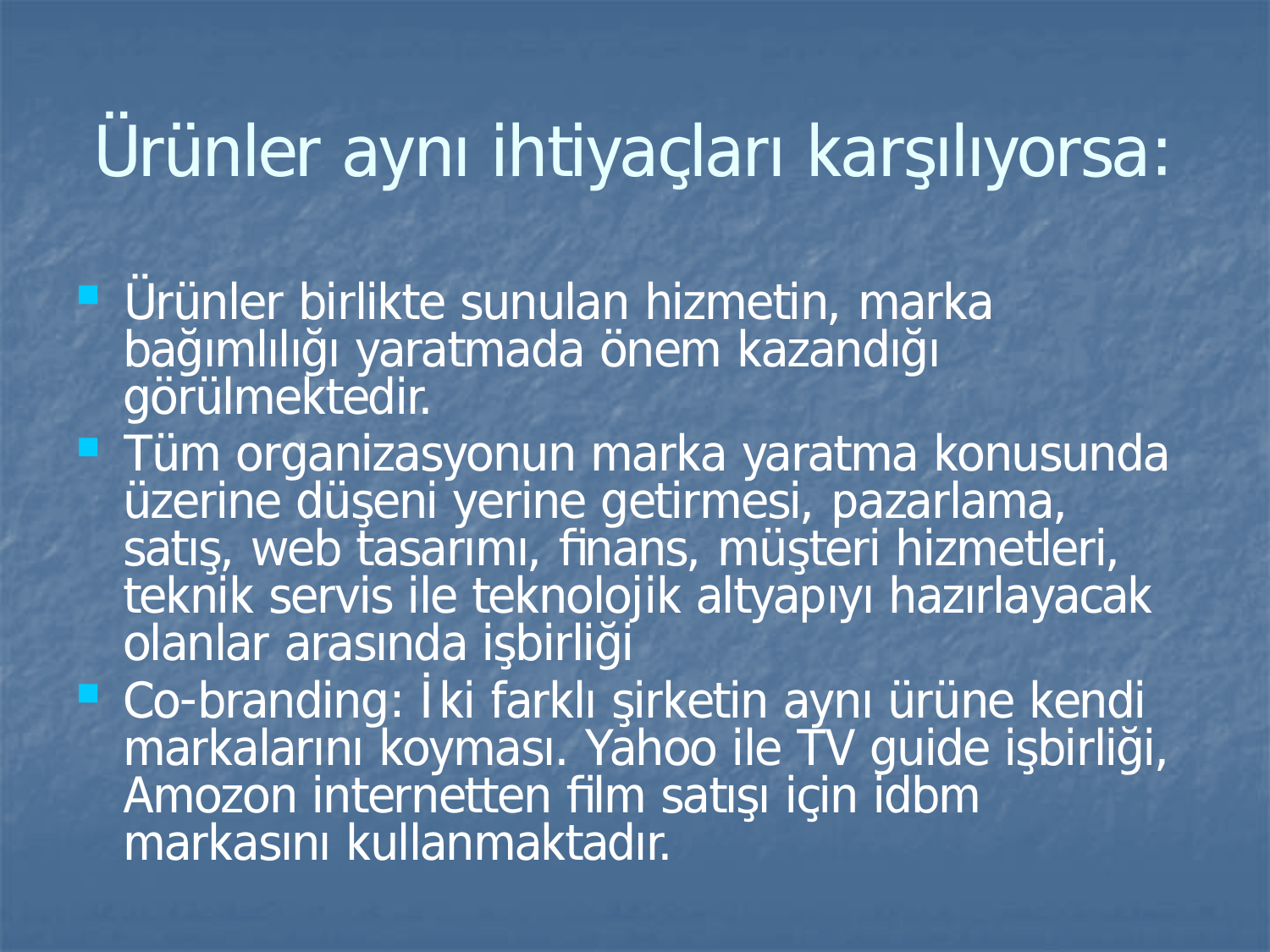

# Ürünler aynı ihtiyaçları karşılıyorsa:
Ürünler birlikte sunulan hizmetin, marka bağımlılığı yaratmada önem kazandığı görülmektedir.
Tüm organizasyonun marka yaratma konusunda üzerine düşeni yerine getirmesi, pazarlama, satış, web tasarımı, finans, müşteri hizmetleri, teknik servis ile teknolojik altyapıyı hazırlayacak olanlar arasında işbirliği
Co-branding: İki farklı şirketin aynı ürüne kendi markalarını koyması. Yahoo ile TV guide işbirliği, Amozon internetten film satışı için idbm markasını kullanmaktadır.